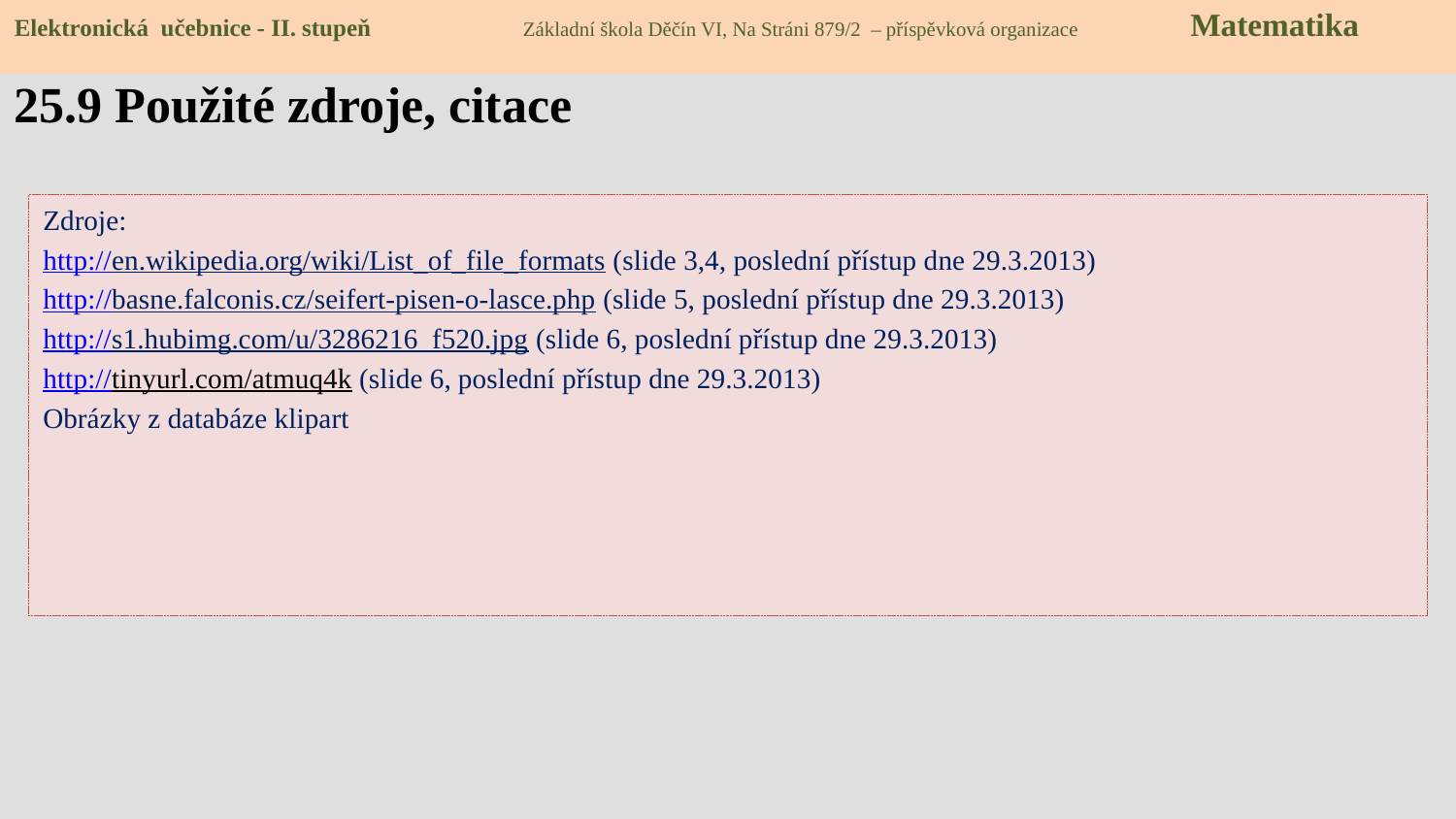

Elektronická  učebnice - II. stupeň                         Základní škola Děčín VI, Na Stráni 879/2  – příspěvková organizace                      Matematika

25.9 Použité zdroje, citace
Zdroje:
http://en.wikipedia.org/wiki/List_of_file_formats (slide 3,4, poslední přístup dne 29.3.2013)
http://basne.falconis.cz/seifert-pisen-o-lasce.php (slide 5, poslední přístup dne 29.3.2013)
http://s1.hubimg.com/u/3286216_f520.jpg (slide 6, poslední přístup dne 29.3.2013)
http://tinyurl.com/atmuq4k (slide 6, poslední přístup dne 29.3.2013)
Obrázky z databáze klipart